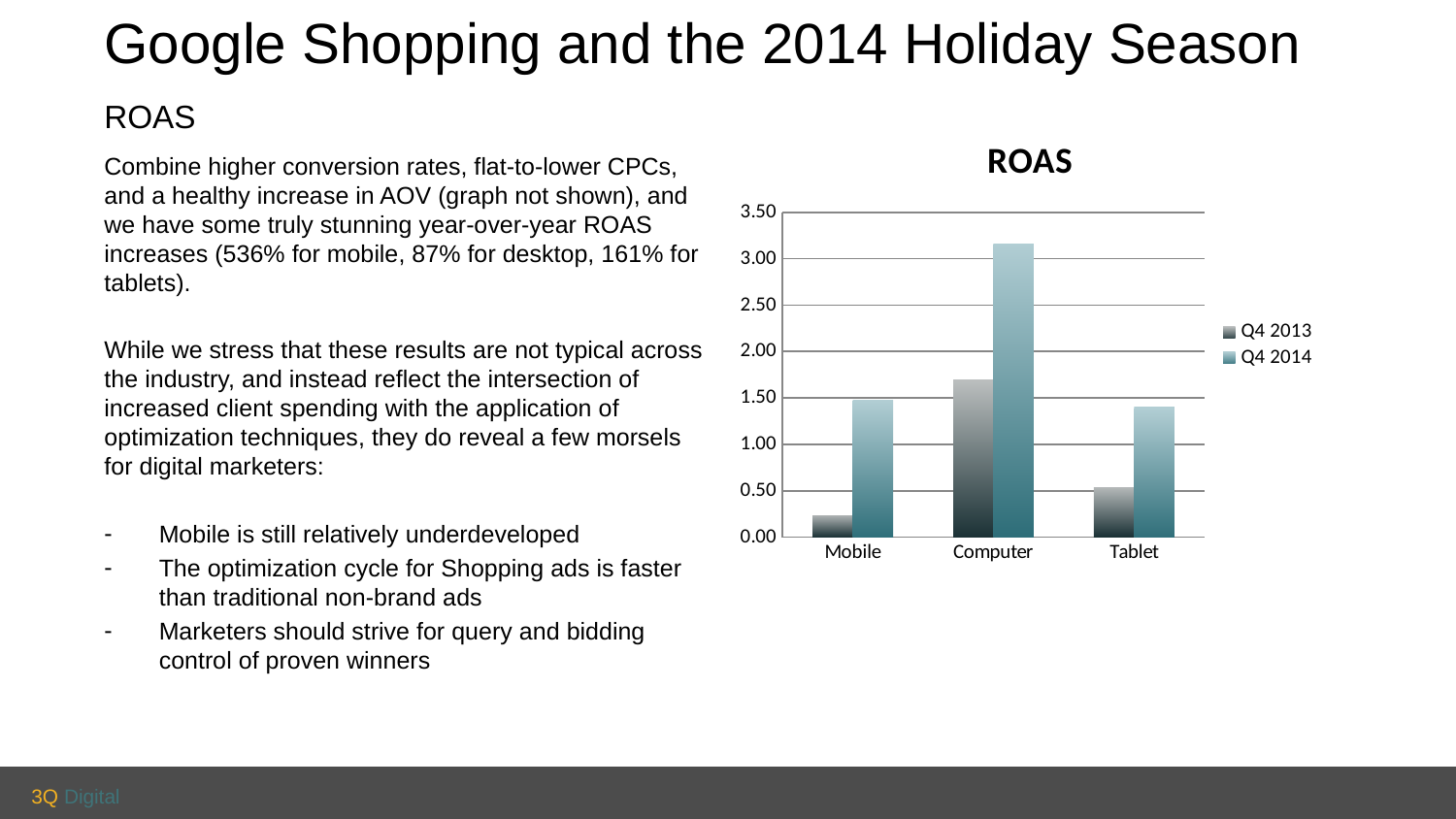

Google Shopping and the 2014 Holiday Season
ROAS

### Chart: ROAS

| Category | Q4 2013 | Q4 2014 |
|---|---|---|
| Mobile | 0.23165460842196975 | 1.472237598 |
| Computer | 1.691051059818783 | 3.162666565 |
| Tablet | 0.5361925058004893 | 1.400080457 |
Combine higher conversion rates, flat-to-lower CPCs, and a healthy increase in AOV (graph not shown), and we have some truly stunning year-over-year ROAS increases (536% for mobile, 87% for desktop, 161% for tablets).

While we stress that these results are not typical across the industry, and instead reflect the intersection of increased client spending with the application of optimization techniques, they do reveal a few morsels for digital marketers:

Mobile is still relatively underdeveloped
The optimization cycle for Shopping ads is faster than traditional non-brand ads
Marketers should strive for query and bidding control of proven winners